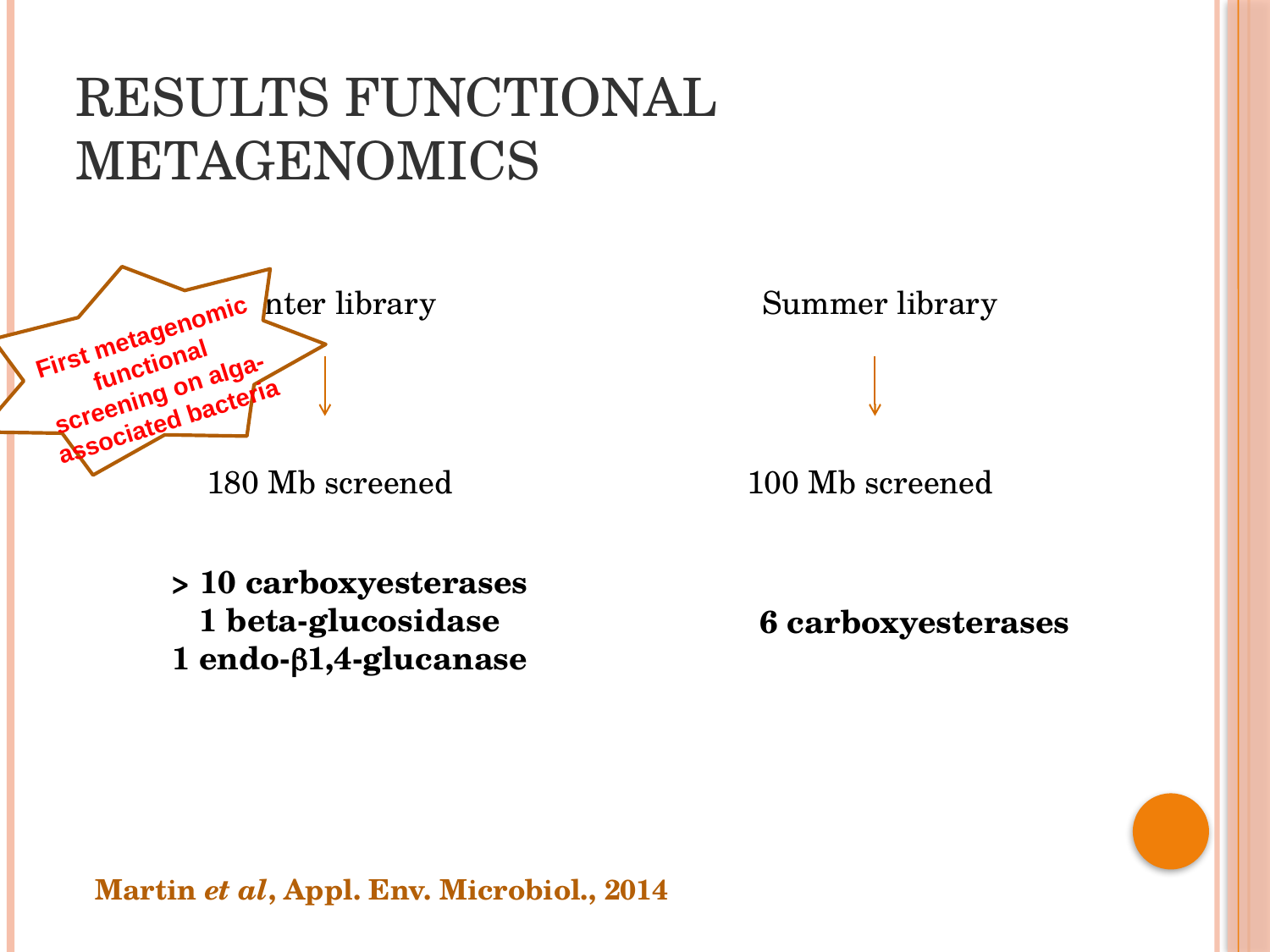

# Results functional metagenomics

First metagenomic functional screening on alga-associated bacteria
Winter library
Summer library
180 Mb screened
100 Mb screened
> 10 carboxyesterases
1 beta-glucosidase
1 endo-β1,4-glucanase
6 carboxyesterases
Martin et al, Appl. Env. Microbiol., 2014